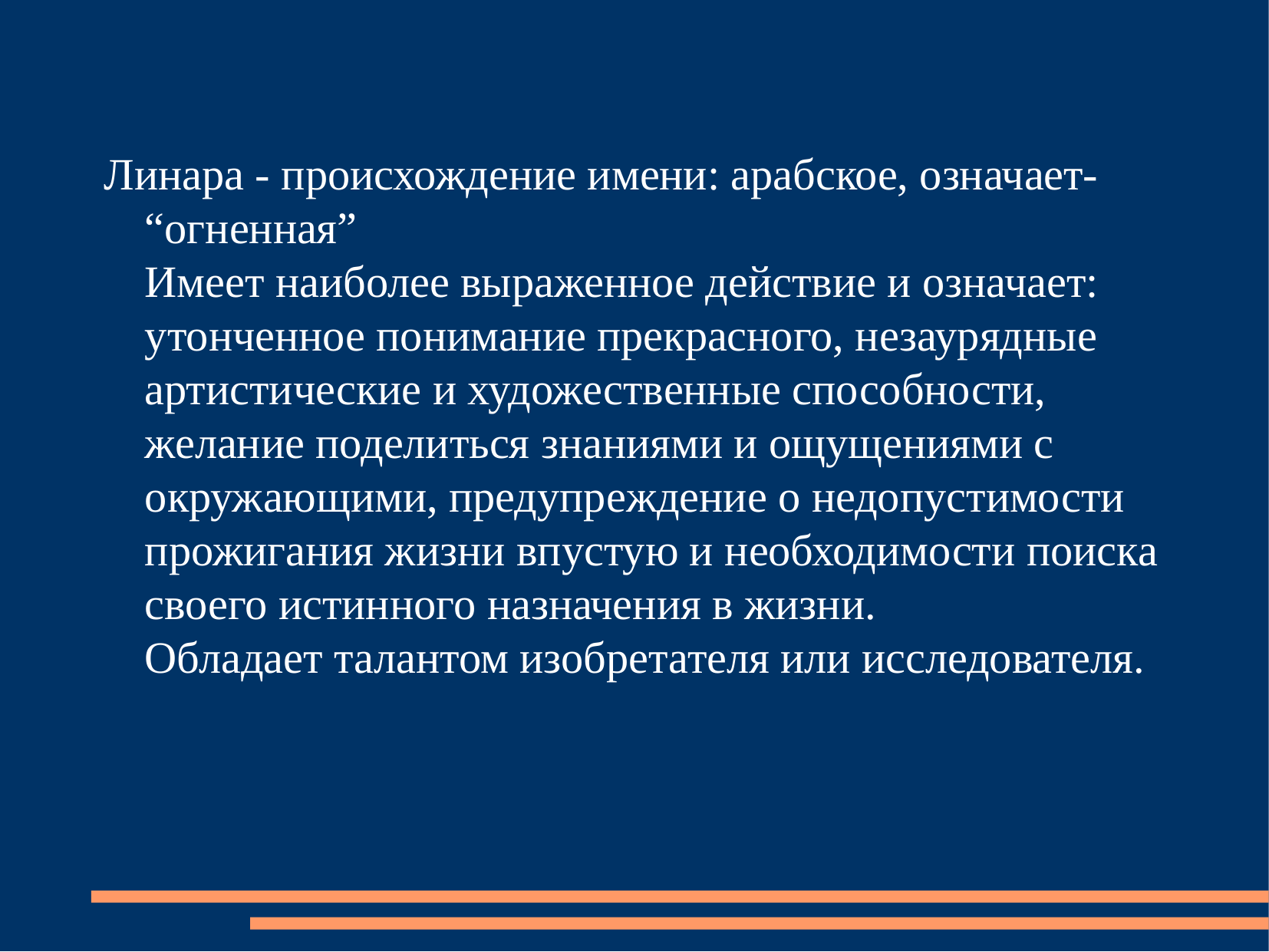

Линара - происхождение имени: арабское, означает- “огненная”
Имеет наиболее выраженное действие и означает: утонченное понимание прекрасного, незаурядные артистические и художественные способности, желание поделиться знаниями и ощущениями с окружающими, предупреждение о недопустимости прожигания жизни впустую и необходимости поиска своего истинного назначения в жизни.
Обладает талантом изобретателя или исследователя.